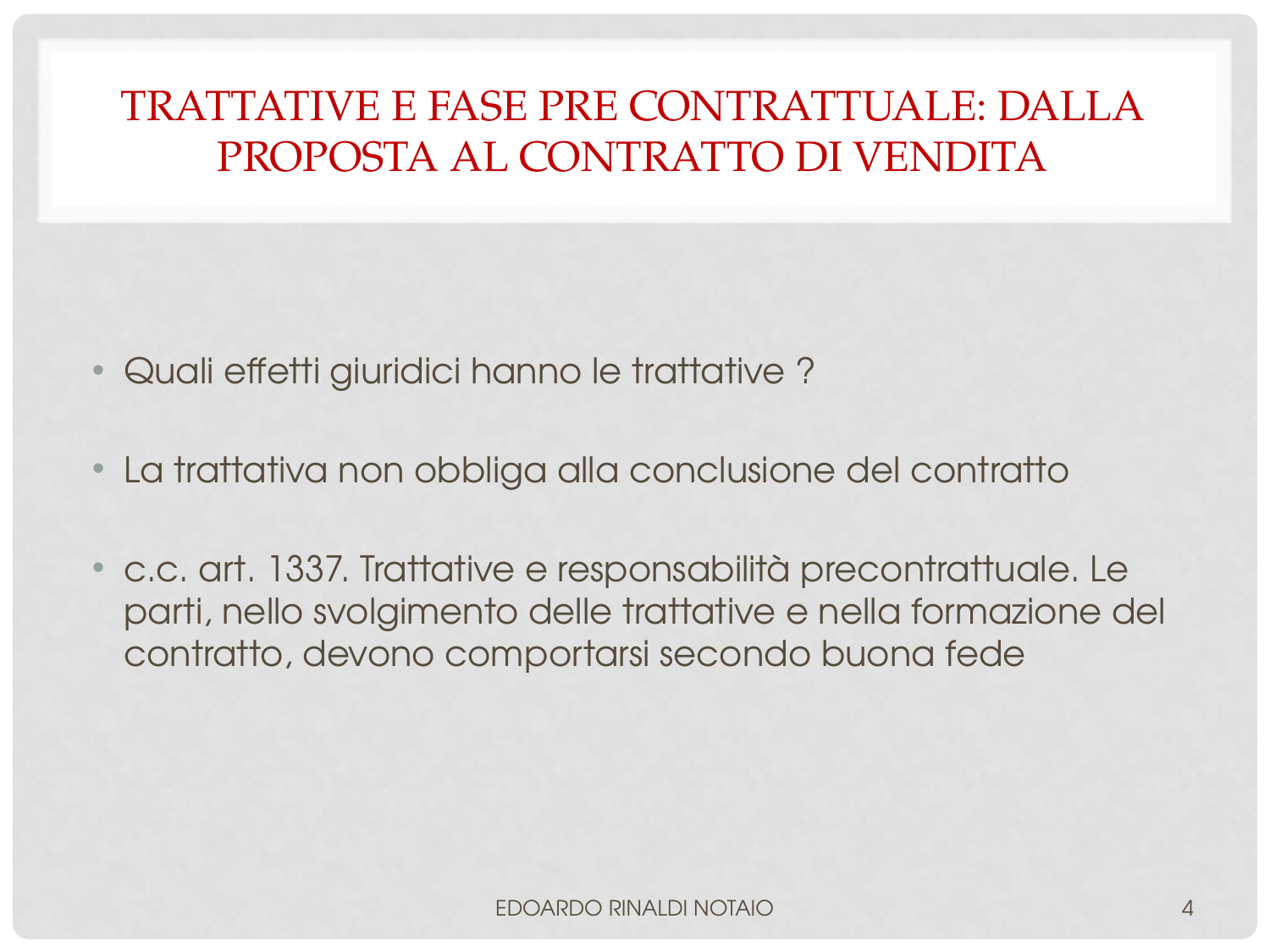

# TRATTATIVE e FASE PRE CONTRATTUALE: dalla proposta al contratto di vendita

Quali effetti giuridici hanno le trattative ?

La trattativa non obbliga alla conclusione del contratto

c.c. art. 1337. Trattative e responsabilità precontrattuale. Le parti, nello svolgimento delle trattative e nella formazione del contratto, devono comportarsi secondo buona fede

EDOARDO RINALDI NOTAIO
4